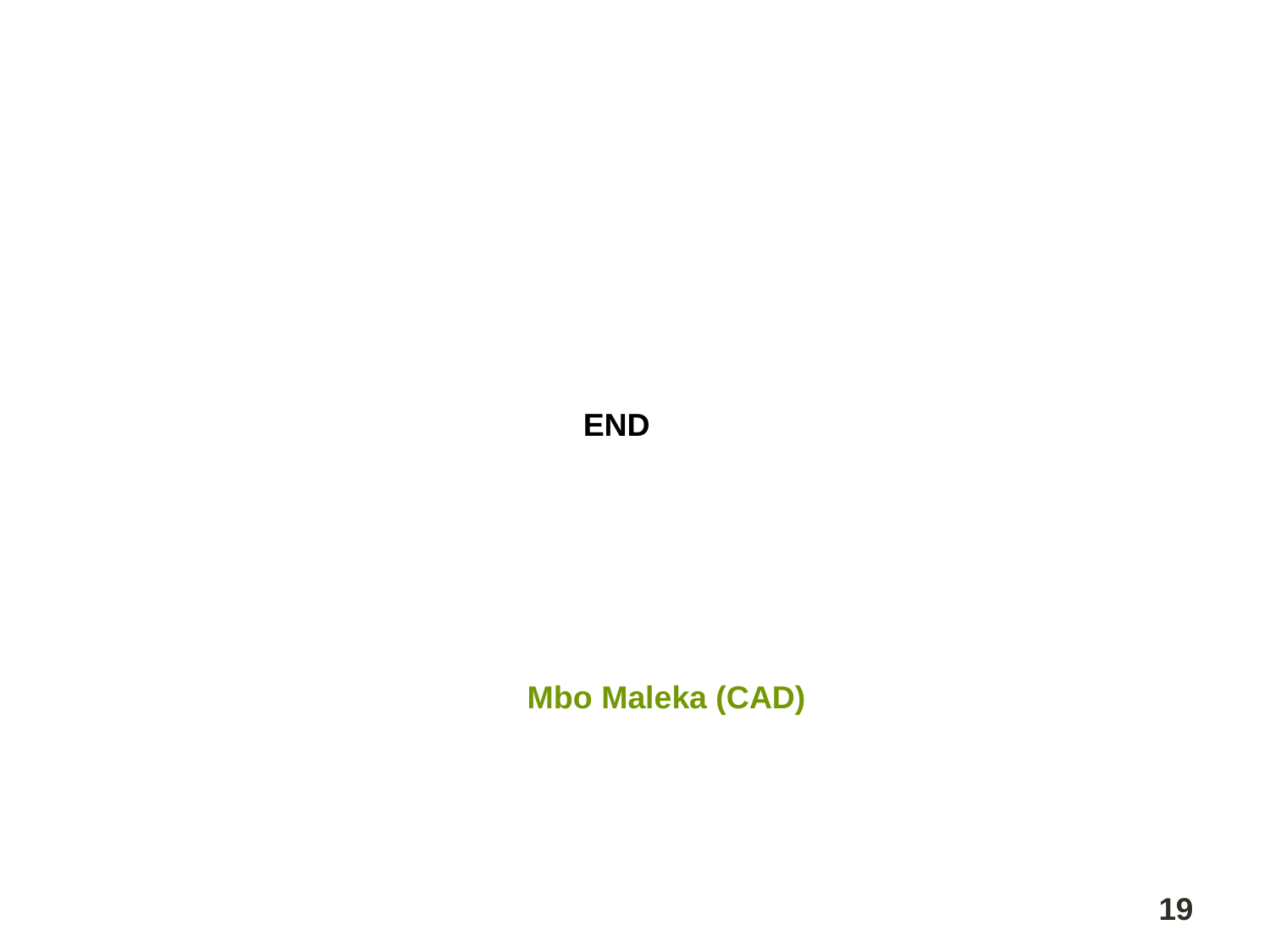

1. Perhaps it would be good to get understanding why the individual wants to be part of the SABC Board especially given the challenges it has been facing. Things that should strongly come out are as follows:
How their qualifications and experience would contribute to the SABC
Their understanding of the roles of a Executive and a Non-Executive director
Their knowledge of the sector and how it it could impact at the SABC
Do they possess a TV license

END
Mbo Maleka (CAD)
19